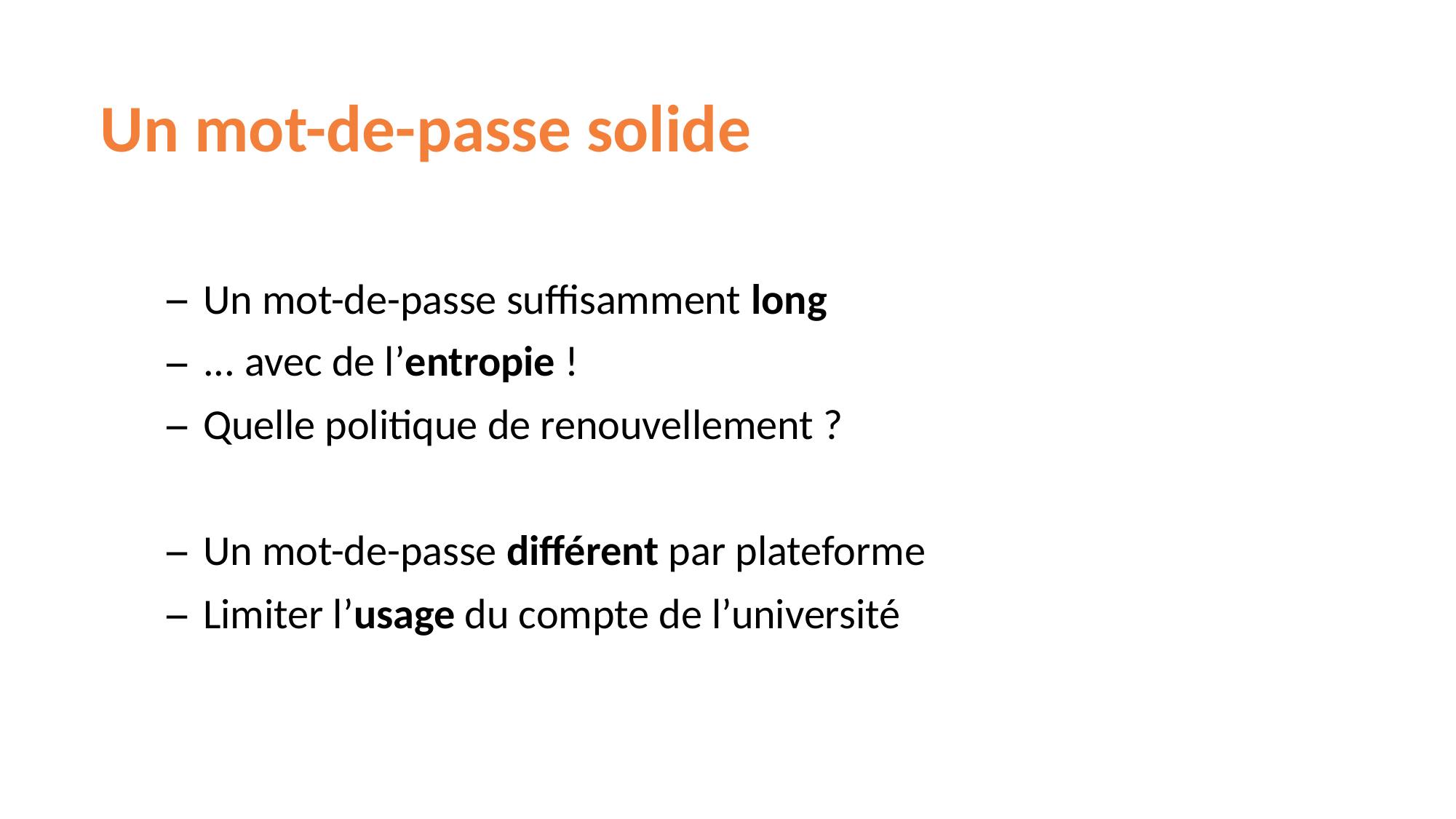

Un mot-de-passe solide

Un mot-de-passe suffisamment long
... avec de l’entropie !
Quelle politique de renouvellement ?

Un mot-de-passe différent par plateforme
Limiter l’usage du compte de l’université